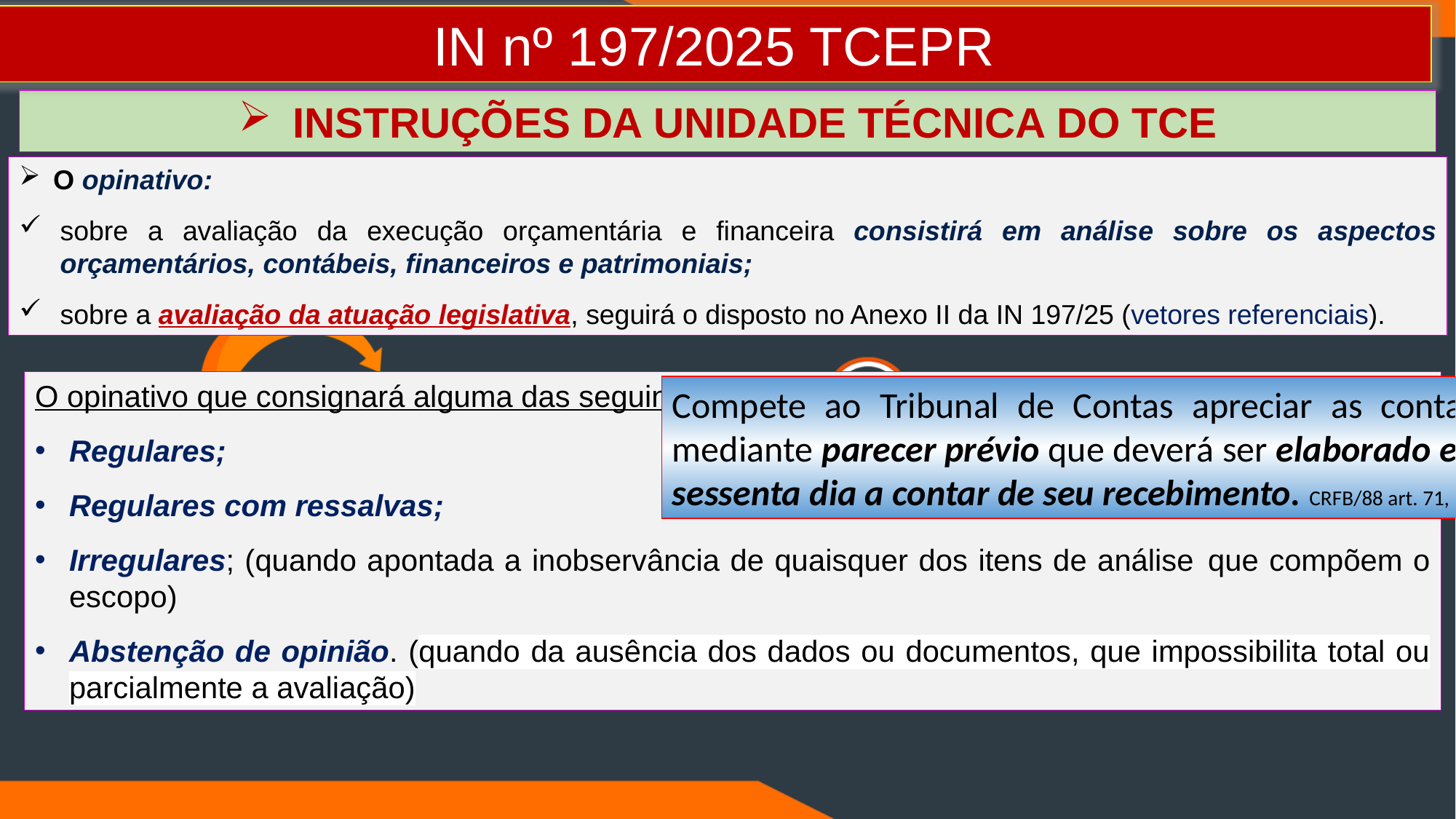

IN nº 197/2025 TCEPR
INSTRUÇÕES DA UNIDADE TÉCNICA DO TCE
O opinativo:
sobre a avaliação da execução orçamentária e financeira consistirá em análise sobre os aspectos orçamentários, contábeis, financeiros e patrimoniais;
sobre a avaliação da atuação legislativa, seguirá o disposto no Anexo II da IN 197/25 (vetores referenciais).
O opinativo que consignará alguma das seguintes indicações:
Regulares;
Regulares com ressalvas;
Irregulares; (quando apontada a inobservância de quaisquer dos itens de análise que compõem o escopo)
Abstenção de opinião. (quando da ausência dos dados ou documentos, que impossibilita total ou parcialmente a avaliação)
Compete ao Tribunal de Contas apreciar as contas, mediante parecer prévio que deverá ser elaborado em sessenta dia a contar de seu recebimento. CRFB/88 art. 71, I)